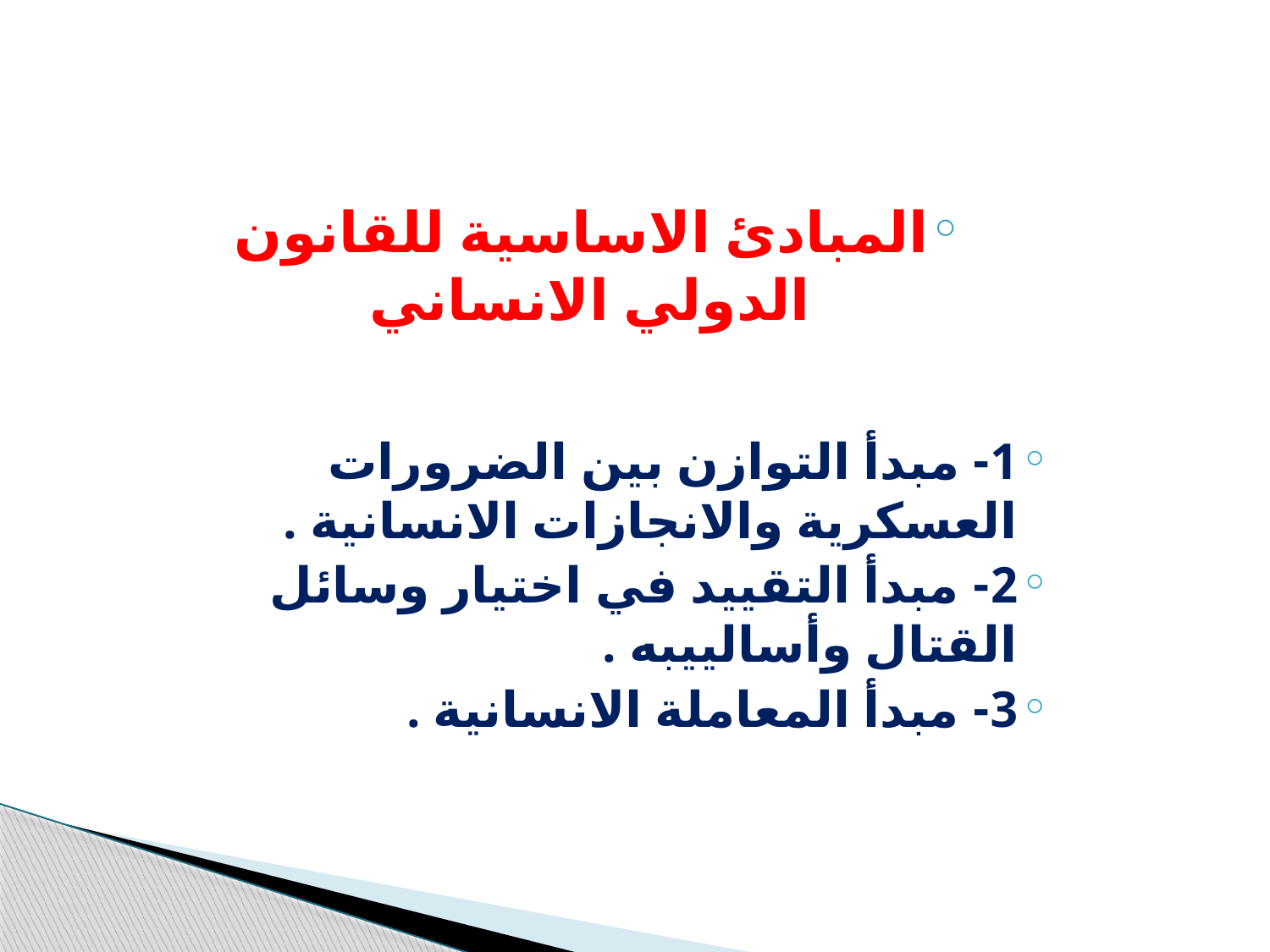

المبادئ الاساسية للقانون الدولي الانساني

1- مبدأ التوازن بين الضرورات العسكرية والانجازات الانسانية .
2- مبدأ التقييد في اختيار وسائل القتال وأسالييبه .
3- مبدأ المعاملة الانسانية .